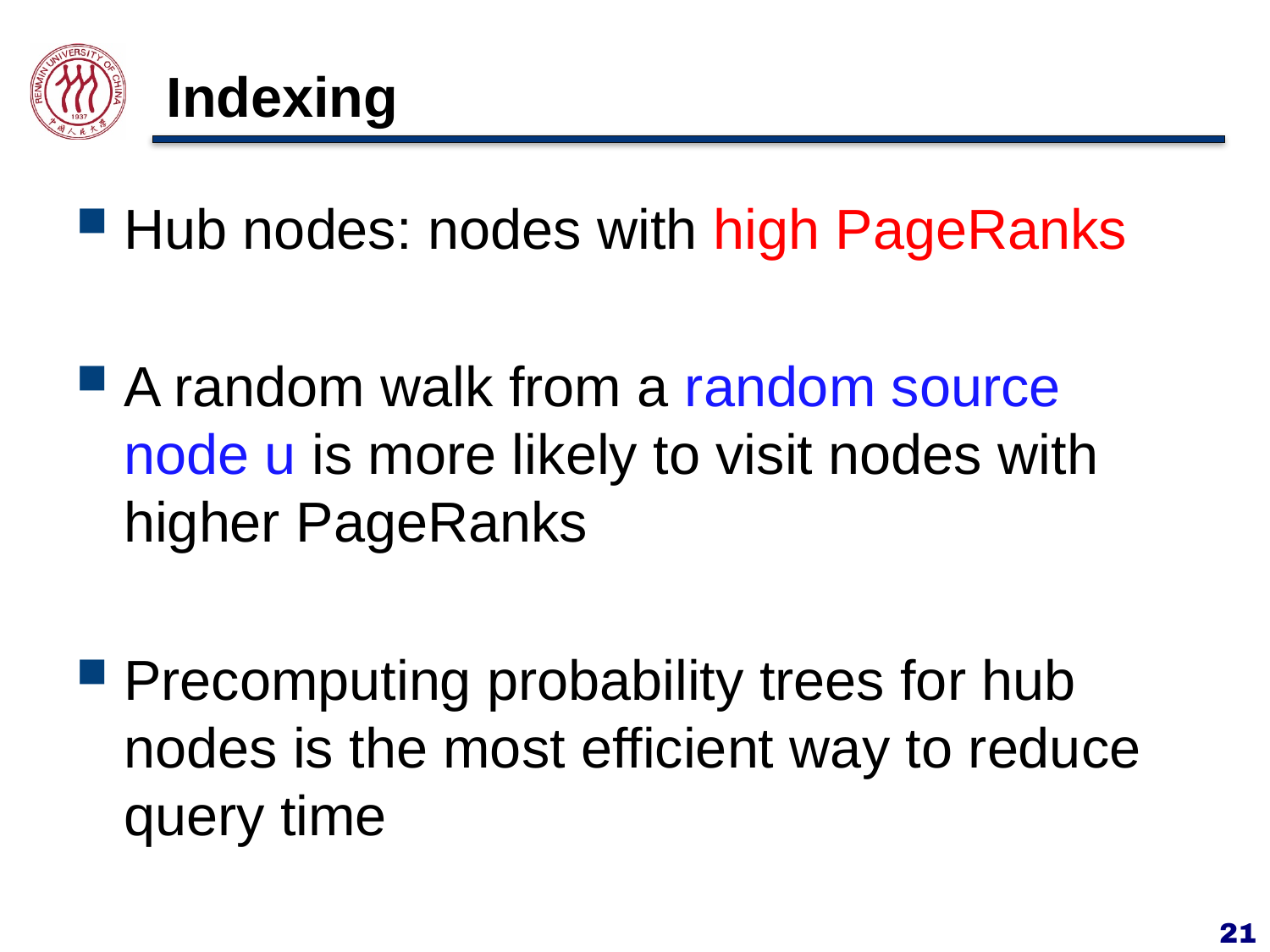

# Indexing
Hub nodes: nodes with high PageRanks

A random walk from a random source node u is more likely to visit nodes with higher PageRanks

Precomputing probability trees for hub nodes is the most efficient way to reduce query time